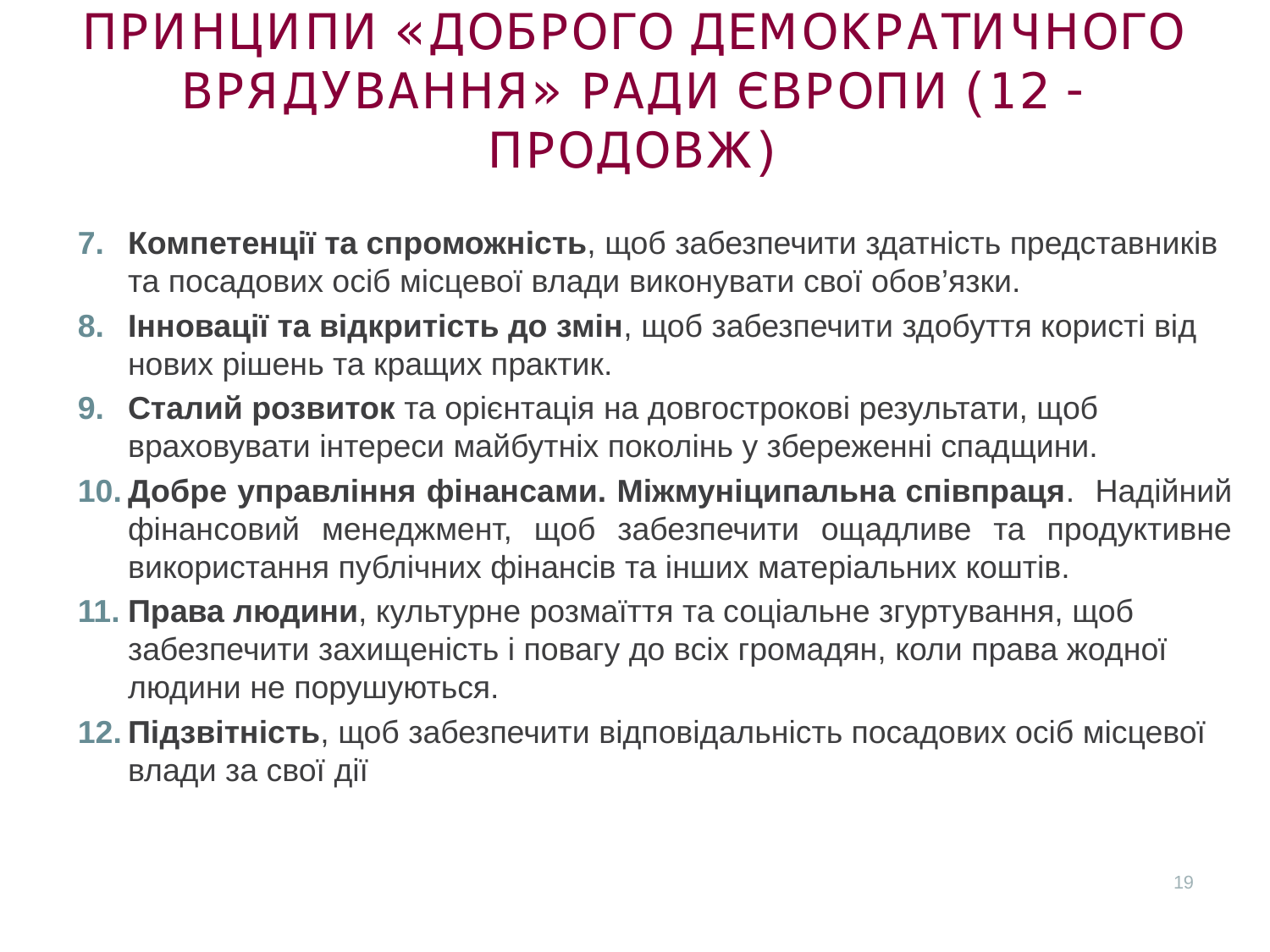

Принципи «доброго демократичного врядування» Ради Європи (12 - продовж)
Компетенції та спроможність, щоб забезпечити здатність представників та посадових осіб місцевої влади виконувати свої обов’язки.
Інновації та відкритість до змін, щоб забезпечити здобуття користі від нових рішень та кращих практик.
Сталий розвиток та орієнтація на довгострокові результати, щоб враховувати інтереси майбутніх поколінь у збереженні спадщини.
Добре управління фінансами. Міжмуніципальна співпраця.  Надійний фінансовий менеджмент, щоб забезпечити ощадливе та продуктивне використання публічних фінансів та інших матеріальних коштів.
Права людини, культурне розмаїття та соціальне згуртування, щоб забезпечити захищеність і повагу до всіх громадян, коли права жодної людини не порушуються.
Підзвітність, щоб забезпечити відповідальність посадових осіб місцевої влади за свої дії
19